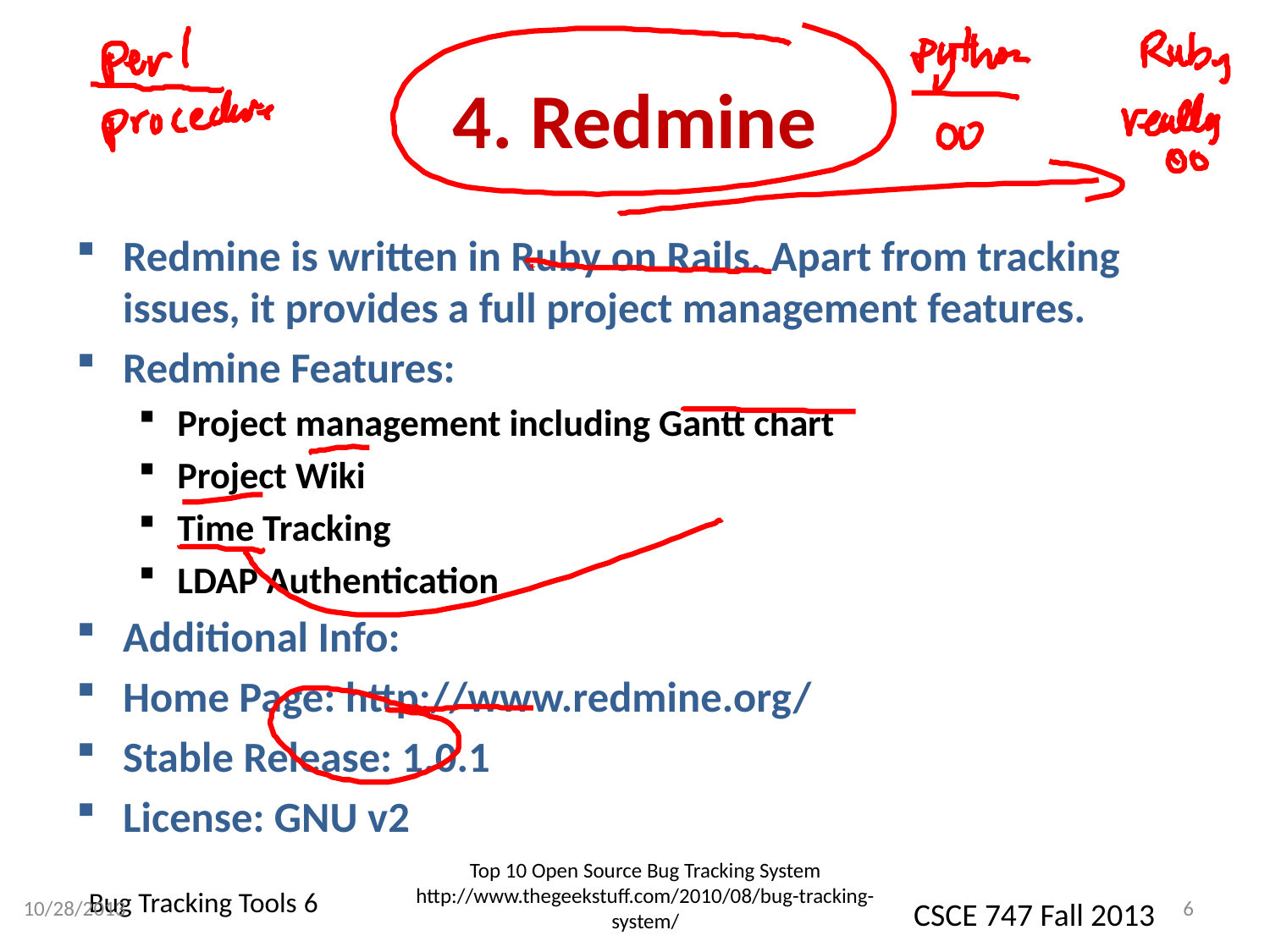

# 4. Redmine

Redmine is written in Ruby on Rails. Apart from tracking issues, it provides a full project management features.
Redmine Features:
Project management including Gantt chart
Project Wiki
Time Tracking
LDAP Authentication
Additional Info:
Home Page: http://www.redmine.org/
Stable Release: 1.0.1
License: GNU v2

10/28/2013
Top 10 Open Source Bug Tracking System http://www.thegeekstuff.com/2010/08/bug-tracking-system/

6